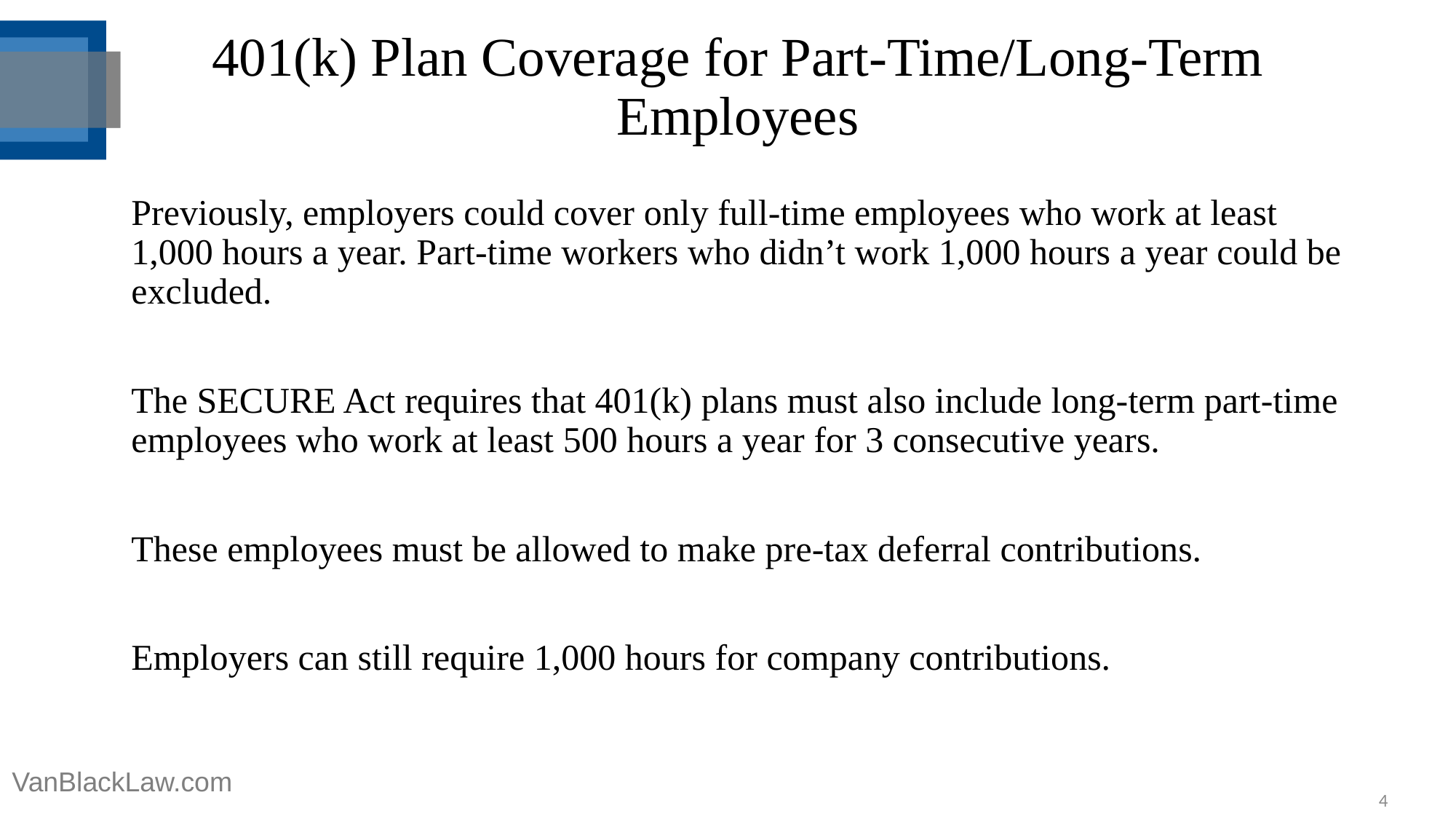

# 401(k) Plan Coverage for Part-Time/Long-Term Employees
Previously, employers could cover only full-time employees who work at least 1,000 hours a year. Part-time workers who didn’t work 1,000 hours a year could be excluded.

The SECURE Act requires that 401(k) plans must also include long-term part-time employees who work at least 500 hours a year for 3 consecutive years.

These employees must be allowed to make pre-tax deferral contributions.

Employers can still require 1,000 hours for company contributions.
VanBlackLaw.com
4